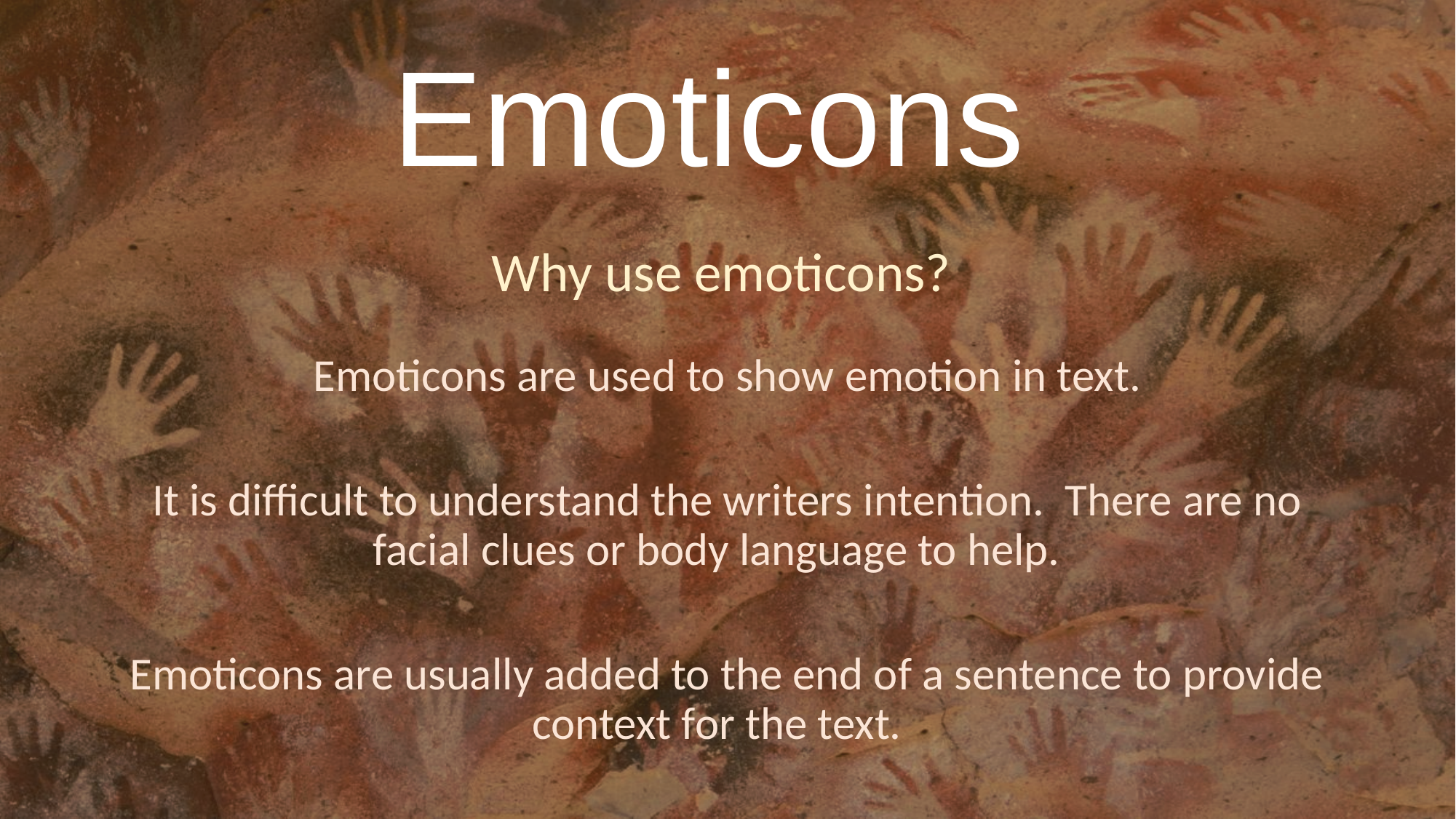

# Emoticons
Why use emoticons?
Emoticons are used to show emotion in text.

It is difficult to understand the writers intention.  There are no facial clues or body language to help.

Emoticons are usually added to the end of a sentence to provide context for the text.